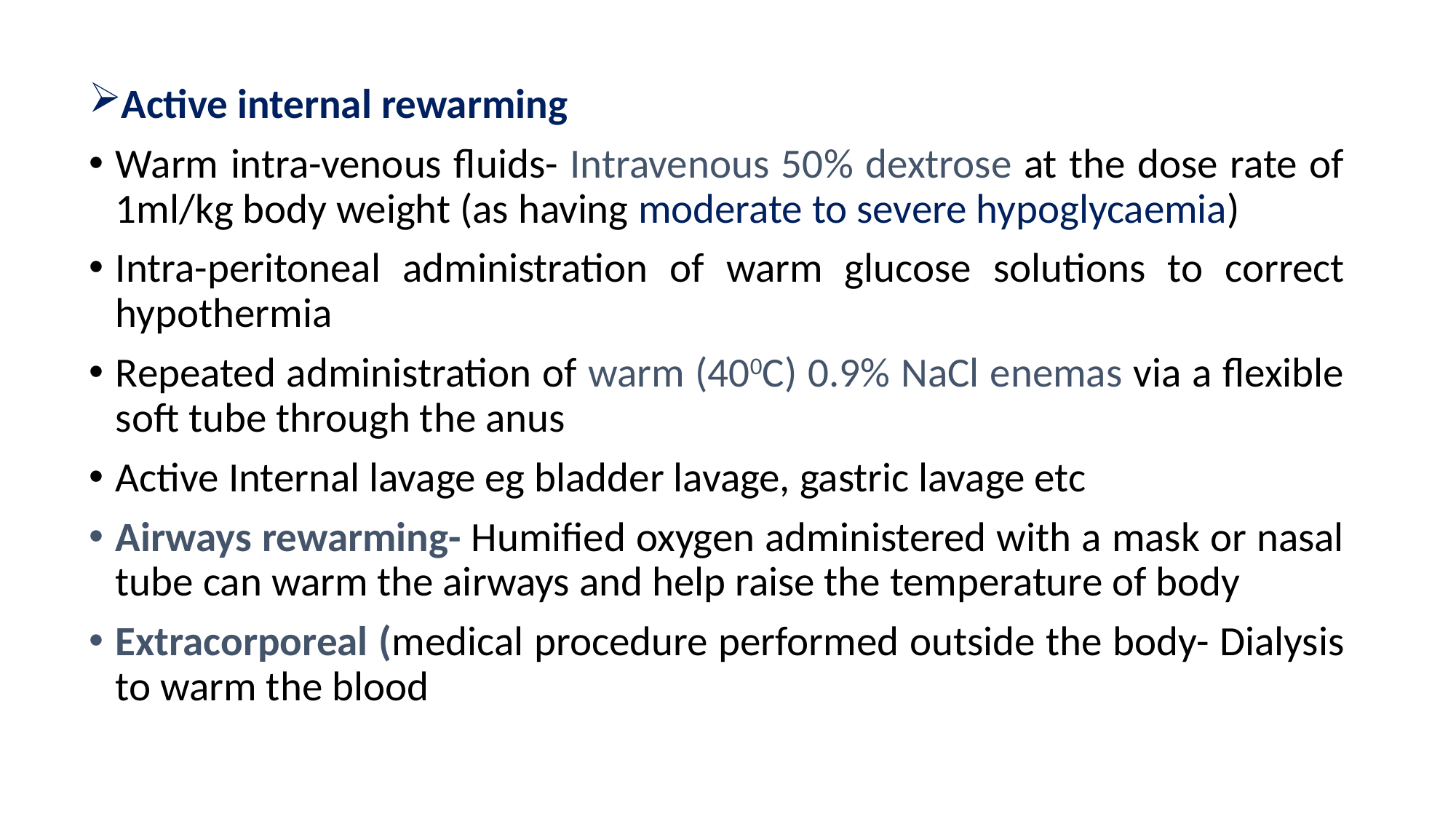

Active internal rewarming
Warm intra-venous fluids- Intravenous 50% dextrose at the dose rate of 1ml/kg body weight (as having moderate to severe hypoglycaemia)
Intra-peritoneal administration of warm glucose solutions to correct hypothermia
Repeated administration of warm (400C) 0.9% NaCl enemas via a flexible soft tube through the anus
Active Internal lavage eg bladder lavage, gastric lavage etc
Airways rewarming- Humified oxygen administered with a mask or nasal tube can warm the airways and help raise the temperature of body
Extracorporeal (medical procedure performed outside the body- Dialysis to warm the blood